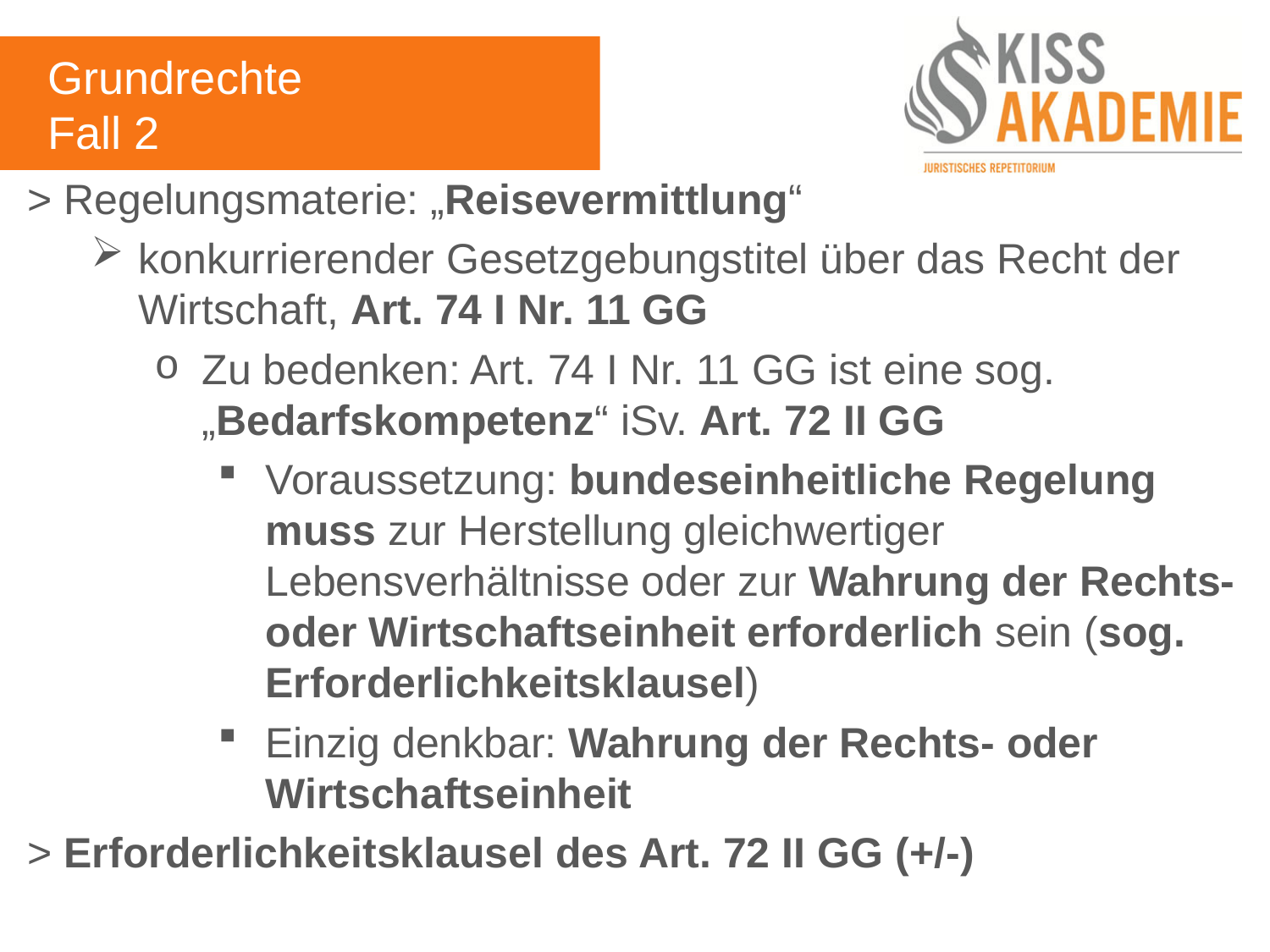

Grundrechte
Fall 2
> Regelungsmaterie: „Reisevermittlung“
konkurrierender Gesetzgebungstitel über das Recht der Wirtschaft, Art. 74 I Nr. 11 GG
Zu bedenken: Art. 74 I Nr. 11 GG ist eine sog. „Bedarfskompetenz“ iSv. Art. 72 II GG
Voraussetzung: bundeseinheitliche Regelung muss zur Herstellung gleichwertiger Lebensverhältnisse oder zur Wahrung der Rechts- oder Wirtschaftseinheit erforderlich sein (sog. Erforderlichkeitsklausel)
Einzig denkbar: Wahrung der Rechts- oder Wirtschaftseinheit
> Erforderlichkeitsklausel des Art. 72 II GG (+/-)